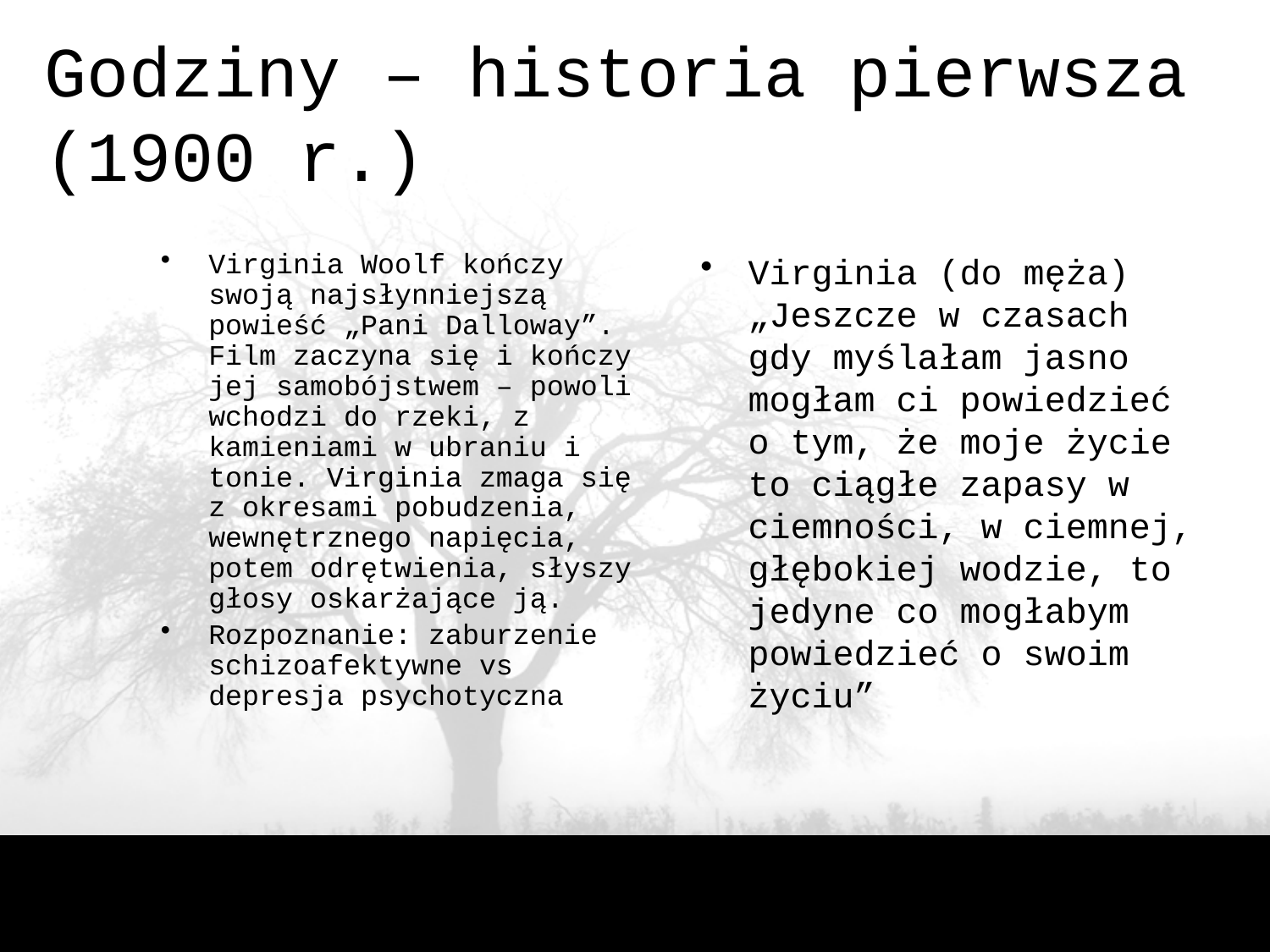

# Godziny – historia pierwsza (1900 r.)
Virginia Woolf kończy swoją najsłynniejszą powieść „Pani Dalloway”. Film zaczyna się i kończy jej samobójstwem – powoli wchodzi do rzeki, z kamieniami w ubraniu i tonie. Virginia zmaga się z okresami pobudzenia, wewnętrznego napięcia, potem odrętwienia, słyszy głosy oskarżające ją.
Rozpoznanie: zaburzenie schizoafektywne vs depresja psychotyczna
Virginia (do męża) „Jeszcze w czasach gdy myślałam jasno mogłam ci powiedzieć o tym, że moje życie to ciągłe zapasy w ciemności, w ciemnej, głębokiej wodzie, to jedyne co mogłabym powiedzieć o swoim życiu”
44